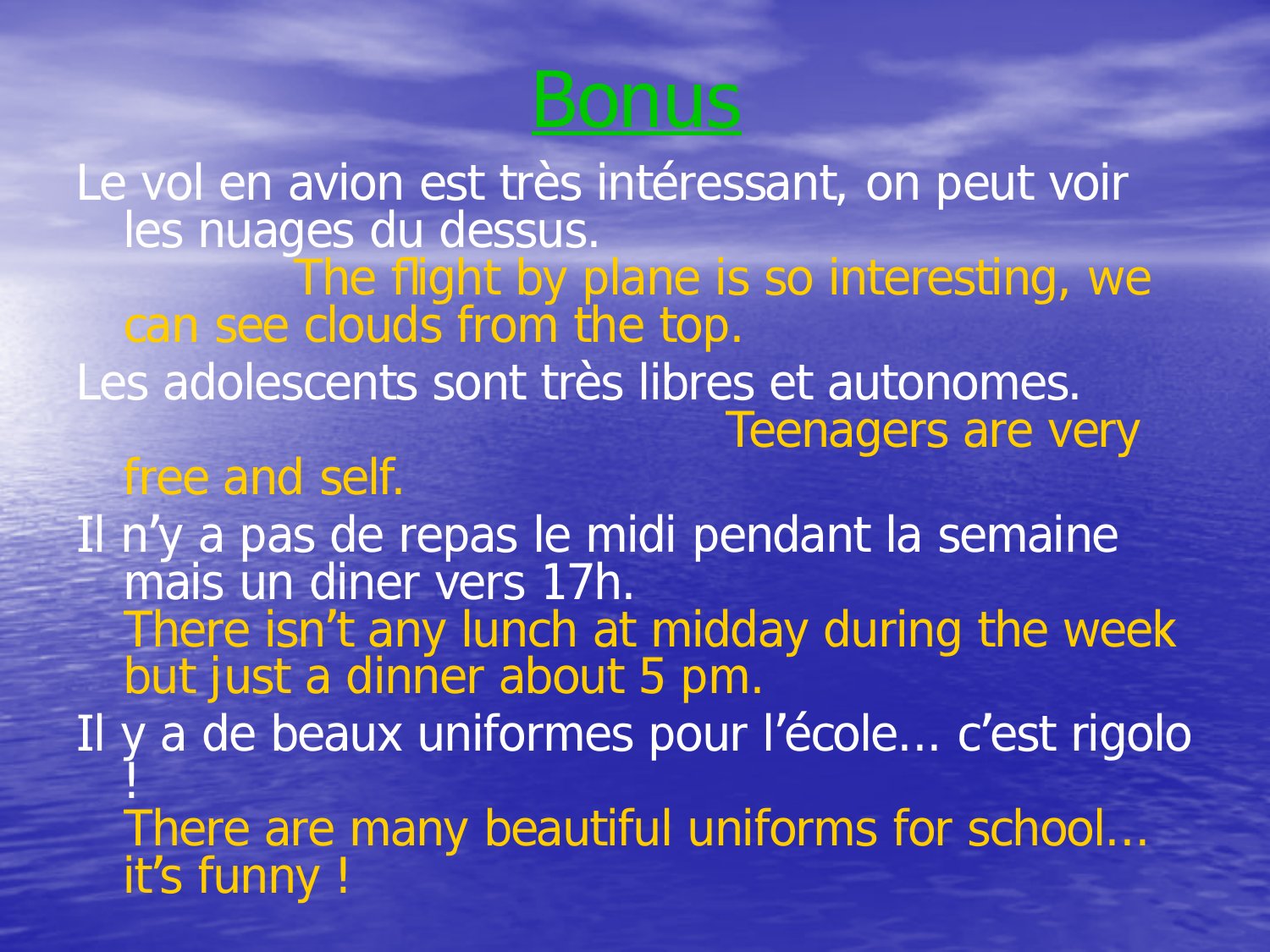

# Bonus
Le vol en avion est très intéressant, on peut voir les nuages du dessus.                                                  The flight by plane is so interesting, we can see clouds from the top.
Les adolescents sont très libres et autonomes.                                               Teenagers are very free and self.
Il n’y a pas de repas le midi pendant la semaine mais un diner vers 17h.                            There isn’t any lunch at midday during the week but just a dinner about 5 pm.
Il y a de beaux uniformes pour l’école... c’est rigolo !                                                             There are many beautiful uniforms for school... it’s funny !